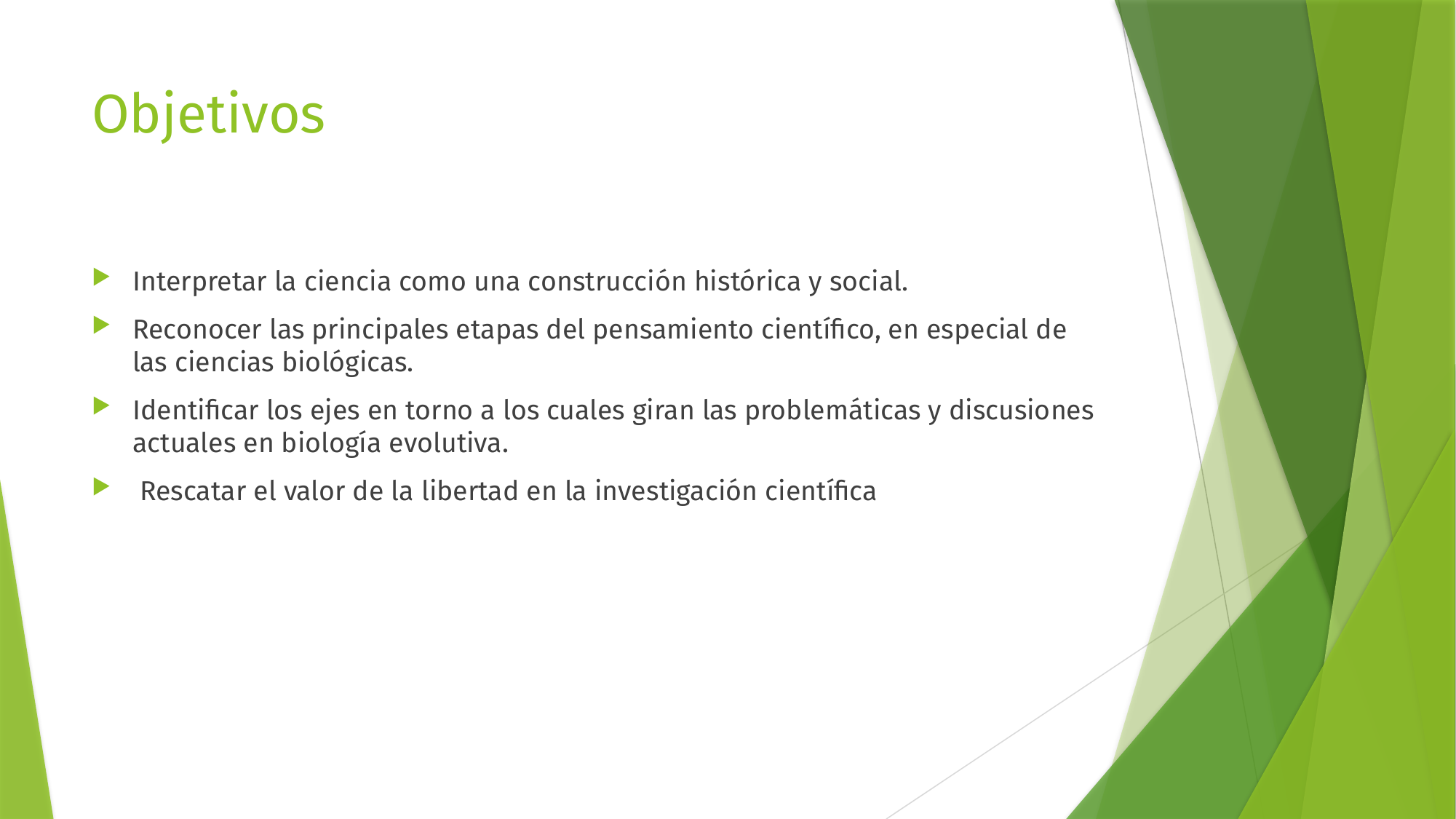

# Objetivos
Interpretar la ciencia como una construcción histórica y social.
Reconocer las principales etapas del pensamiento científico, en especial de las ciencias biológicas.
Identificar los ejes en torno a los cuales giran las problemáticas y discusiones actuales en biología evolutiva.
 Rescatar el valor de la libertad en la investigación científica